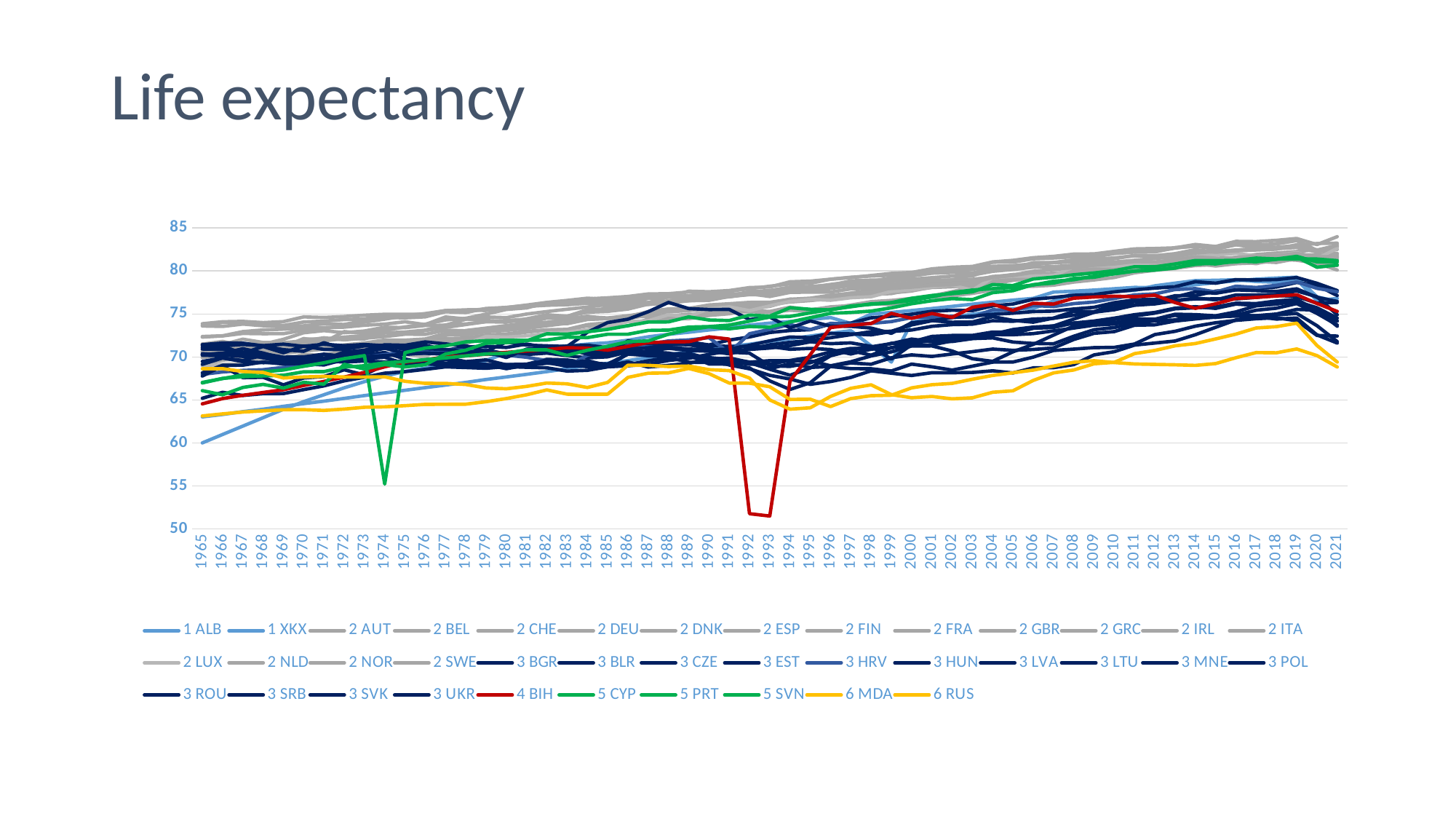

# Life expectancy

### Chart

| Category | 1 | 1 | 2 | 2 | 2 | 2 | 2 | 2 | 2 | 2 | 2 | 2 | 2 | 2 | 2 | 2 | 2 | 2 | 3 | 3 | 3 | 3 | 3 | 3 | 3 | 3 | 3 | 3 | 3 | 3 | 3 | 3 | 4 | 5 | 5 | 5 | 6 | 6 |
|---|---|---|---|---|---|---|---|---|---|---|---|---|---|---|---|---|---|---|---|---|---|---|---|---|---|---|---|---|---|---|---|---|---|---|---|---|---|---|
| 1965 | 60.01874134 | 63.04068836 | 69.93176439 | 70.55283979 | 72.31804788 | 70.62349526 | 72.38788806 | 70.90250726 | 69.12694745 | 71.10337342 | 71.52443611 | 71.49588805 | 70.64414486 | 70.25956261 | 68.98765947 | 73.60607077 | 73.72728091 | 73.8723329 | 71.33000255 | 71.1351114 | 70.25953767 | 70.21108763 | 67.98562511 | 69.14892886 | 70.93216066 | 71.43924026 | 68.1631418 | 69.48602011 | 67.79012001 | 65.2054423 | 70.2851643 | 70.38233124 | 64.5555346 | 67.05189576 | 66.09803493 | 66.9849863 | 63.15172098 | 68.63822265 |
| 1966 | 60.99833252 | 63.32277727 | 70.22290367 | 70.62878473 | 72.44974578 | 70.74163126 | 72.46548621 | 71.1620534 | 69.64458066 | 71.5097957 | 71.43912962 | 71.81260012 | 70.15709563 | 70.9982109 | 69.15079409 | 73.55504248 | 74.00812604 | 74.10133725 | 71.24237995 | 71.29528499 | 70.45533511 | 70.1454279 | 68.27192824 | 69.89673632 | 70.90084039 | 71.629116 | 69.03768827 | 69.89294719 | 68.9847704 | 65.89906183 | 70.41930024 | 70.23426566 | 65.17130841 | 67.49499548 | 65.61169675 | 67.52031495 | 63.39248023 | 68.64909887 |
| 1967 | 61.97163622 | 63.65276059 | 70.1157935 | 70.91137796 | 72.74118473 | 70.95710202 | 72.95370747 | 71.35072113 | 69.817081 | 71.49269204 | 72.07513954 | 71.36224075 | 71.20103539 | 71.03355698 | 69.20263149 | 73.83285306 | 74.07423034 | 74.14737277 | 70.43781961 | 71.46173505 | 70.35049935 | 70.4649668 | 68.44459133 | 69.46298936 | 70.57912913 | 71.61414005 | 69.05243843 | 69.59325697 | 67.60292876 | 65.53012952 | 70.96839066 | 70.07837427 | 65.55301795 | 67.91703602 | 66.46630731 | 67.71095245 | 63.60652423 | 68.32075846 |
| 1968 | 62.94609578 | 63.93515702 | 70.26807575 | 70.60745241 | 72.7054496 | 70.6044955 | 73.14593162 | 71.67619954 | 69.78294814 | 71.47918389 | 71.6872322 | 71.49007194 | 70.88614879 | 70.86766711 | 69.67754807 | 73.63763786 | 73.9460664 | 74.00071148 | 71.22524548 | 71.32044822 | 69.91073616 | 70.25840421 | 68.52785145 | 69.34508505 | 70.38411693 | 71.29659607 | 69.42287775 | 70.22784056 | 67.64328315 | 65.74320431 | 70.46533265 | 70.07734478 | 65.88293041 | 68.27340012 | 66.81864669 | 67.8024945 | 63.74502135 | 68.21038054 |
| 1969 | 63.92260049 | 64.27299919 | 70.04161051 | 70.67337921 | 72.71736656 | 70.45604007 | 73.24336427 | 71.14021752 | 69.64777038 | 71.2020524 | 71.66458515 | 72.06075705 | 70.80034047 | 70.86290481 | 69.46737437 | 73.56014704 | 73.66740873 | 74.11302047 | 70.49468019 | 71.49894211 | 69.4185896 | 69.73714299 | 68.79565091 | 69.38017924 | 69.98461017 | 70.85055038 | 69.18758077 | 69.71183478 | 66.77171526 | 65.75234408 | 69.80501277 | 69.48977364 | 66.20013388 | 68.49026014 | 66.398237 | 67.88310462 | 63.87260715 | 67.56553539 |
| 1970 | 64.82391099 | 64.58347942 | 70.08635126 | 70.93541524 | 73.12384526 | 70.6798367 | 73.36353427 | 72.15139507 | 70.32418976 | 72.09025076 | 71.88427244 | 72.82220486 | 70.83475682 | 71.62859537 | 69.57990621 | 73.62785178 | 74.07138063 | 74.66417359 | 71.27638364 | 71.24578097 | 69.48916702 | 69.86936677 | 68.9442539 | 69.21940694 | 70.01405223 | 70.67311582 | 69.27574441 | 69.58773894 | 67.56325153 | 66.20957039 | 69.72342346 | 69.31720834 | 66.68828502 | 68.92736127 | 67.0592688 | 68.28404746 | 63.88507145 | 67.6870653 |
| 1971 | 65.6179383 | 64.87409249 | 70.29086202 | 71.08483909 | 73.24078548 | 70.91581209 | 73.42933395 | 71.73726553 | 70.1468094 | 72.07460754 | 72.23601315 | 73.06456792 | 71.62266194 | 71.88210225 | 69.18104667 | 73.87156669 | 74.17542395 | 74.60093621 | 70.88382578 | 71.48516695 | 69.73712607 | 70.27663878 | 69.2757952 | 69.0799875 | 70.33184803 | 71.66797799 | 69.71683326 | 69.37136331 | 67.73298942 | 66.64667958 | 69.86494831 | 69.55297933 | 67.1635112 | 69.33013491 | 66.85009983 | 68.30545423 | 63.79899037 | 67.7530426 |
| 1972 | 66.42211541 | 65.19312441 | 70.62021661 | 71.41042722 | 73.75938009 | 71.15367117 | 73.46894064 | 72.95572891 | 70.86726601 | 72.31630078 | 71.98973312 | 72.83157333 | 70.95634408 | 72.14465186 | 70.33147176 | 73.78335204 | 74.34970684 | 74.70457935 | 70.88788026 | 71.32388665 | 70.23094942 | 70.04014687 | 69.57530108 | 69.72095549 | 70.07673894 | 70.91090779 | 70.57129042 | 70.54691015 | 68.51804355 | 67.23207201 | 70.30137705 | 69.41877467 | 67.67195359 | 69.81129184 | 69.16044178 | 68.82982791 | 63.9490785 | 67.6775264 |
| 1973 | 67.14011065 | 65.52226661 | 71.19604919 | 71.6335311 | 74.06016852 | 71.36744575 | 73.69538929 | 72.73481457 | 71.36620518 | 72.47993906 | 72.18662552 | 73.02844911 | 71.17275373 | 72.10500255 | 70.20144273 | 74.22987577 | 74.44088838 | 74.86431749 | 71.32997414 | 71.45992121 | 70.08910948 | 70.24442615 | 69.9885381 | 69.59998948 | 69.82540044 | 71.30298617 | 70.7894643 | 70.5295482 | 67.9219059 | 67.6494238 | 70.02984463 | 69.53669944 | 68.21617484 | 70.16331565 | 68.60443927 | 68.9909235 | 64.16335808 | 67.67303768 |
| 1974 | 67.76949011 | 65.83040144 | 71.17489085 | 71.96944981 | 74.40162614 | 71.68392207 | 73.82304839 | 73.09512676 | 71.29230078 | 72.8102512 | 72.37809989 | 73.46719288 | 71.11527012 | 72.80363357 | 70.17115262 | 74.60696018 | 74.76393277 | 74.96810042 | 71.24665991 | 71.31421142 | 70.17503143 | 70.53104368 | 70.28501878 | 69.27387222 | 69.97443794 | 71.36566223 | 71.42084155 | 71.01875036 | 69.1280538 | 68.12589817 | 70.17765639 | 69.42168681 | 68.86178626 | 55.22982218 | 69.12360559 | 69.333187 | 64.21119106 | 67.69905028 |
| 1975 | 68.32751064 | 66.13442539 | 71.32733402 | 71.96265318 | 74.79158435 | 71.5205073 | 74.1009127 | 73.49449148 | 71.83748979 | 72.90720943 | 72.65231739 | 73.41823649 | 71.69123974 | 72.72819131 | 70.32412583 | 74.55427905 | 74.81696843 | 74.97666925 | 71.03645139 | 70.90838382 | 70.48590165 | 69.76445025 | 70.62836055 | 69.42294655 | 69.2098791 | 70.89358707 | 71.36619796 | 70.43929217 | 69.08068617 | 68.29940821 | 70.30352639 | 69.54000676 | 69.40535923 | 70.51765595 | 68.84598794 | 69.47025872 | 64.34770828 | 67.17985184 |
| 1976 | 68.7040642 | 66.44127292 | 71.78892746 | 72.10203004 | 74.90597226 | 71.98163073 | 73.76914243 | 73.80929799 | 71.98874344 | 73.12616707 | 72.63658455 | 73.665403 | 71.80006859 | 73.07024408 | 69.98207425 | 74.67074109 | 75.04831224 | 74.97221661 | 71.38659838 | 70.83561709 | 70.60237626 | 69.30321634 | 70.77638908 | 69.65776922 | 69.20210492 | 70.96997237 | 71.75938242 | 70.43658526 | 69.21302967 | 68.57146808 | 70.46591638 | 69.52481656 | 69.64789915 | 71.04010846 | 69.10341563 | 69.70250173 | 64.49588767 | 66.94594944 |
| 1977 | 69.12061261 | 66.7403941 | 72.13589599 | 72.75620317 | 75.36736764 | 72.59196628 | 74.65888571 | 74.3091131 | 72.5132601 | 73.73073541 | 73.11373697 | 73.70240102 | 71.94234621 | 73.44034088 | 71.47625779 | 75.26419753 | 75.39803774 | 75.39295188 | 70.79789312 | 70.72258794 | 70.64223356 | 69.71107991 | 70.83070498 | 69.93565767 | 69.2129472 | 70.88458868 | 71.52937731 | 70.3298892 | 69.06980611 | 68.85877644 | 70.40779097 | 69.29100241 | 70.0407676 | 71.30251366 | 70.34552714 | 69.89122672 | 64.5058066 | 66.935473 |
| 1978 | 69.30924315 | 67.04986573 | 72.20422972 | 72.70353623 | 75.30784086 | 72.57229431 | 74.42563236 | 74.49848792 | 73.08013533 | 73.84590919 | 73.04462499 | 74.38994981 | 71.93380355 | 73.7767814 | 71.52902833 | 75.17309552 | 75.42626207 | 75.48353587 | 71.15576246 | 70.4986739 | 70.71252051 | 69.27315312 | 70.78401108 | 69.47001109 | 69.1236146 | 70.62381438 | 71.3103304 | 70.21692312 | 69.39474948 | 68.77854258 | 70.42233059 | 69.21936878 | 70.13227869 | 71.76734432 | 70.79714116 | 70.13139383 | 64.52307889 | 66.8094342 |
| 1979 | 69.58385991 | 67.38879683 | 72.54406812 | 73.19707876 | 75.60747251 | 72.92061766 | 74.2397021 | 74.99181323 | 73.35991633 | 74.12554557 | 73.16222531 | 74.65480405 | 72.18290213 | 74.10716354 | 72.39357624 | 75.64577553 | 75.4157718 | 75.52272767 | 71.24960506 | 70.34478405 | 70.82384128 | 69.13135997 | 70.80934613 | 69.66969264 | 68.81563091 | 70.53955599 | 70.64097234 | 70.59099958 | 69.13134601 | 68.69618136 | 70.7423674 | 68.90623245 | 70.34029184 | 71.8949687 | 71.60745594 | 70.35928853 | 64.80744943 | 66.40692426 |
| 1980 | 70.47802795 | 67.68465778 | 72.66888439 | 73.239228 | 75.58950616 | 73.0924122 | 74.12789751 | 75.52810911 | 73.64885715 | 74.23321386 | 73.59298377 | 74.57763267 | 72.53966911 | 74.05312532 | 72.30912178 | 75.77119083 | 75.67256146 | 75.74297947 | 71.11268894 | 70.32424598 | 70.34154939 | 69.12146952 | 70.21559963 | 69.08825933 | 68.92344732 | 70.40316105 | 71.75845089 | 69.94975966 | 68.64399038 | 68.88287462 | 70.38067668 | 68.74861404 | 70.54313358 | 71.9500264 | 71.66476346 | 70.43916842 | 65.17331169 | 66.31282471 |
| 1981 | 70.73003504 | 67.98923426 | 72.99144181 | 73.64940526 | 75.81825456 | 73.33684417 | 74.24845015 | 75.70802735 | 73.9646814 | 74.39572832 | 73.91869581 | 74.99310881 | 72.88957107 | 74.4390324 | 72.46254978 | 75.98982321 | 75.88180285 | 76.04032234 | 71.50840939 | 70.29522833 | 70.772991 | 69.1682135 | 69.97546778 | 69.15021404 | 69.02082387 | 70.67141212 | 71.37974091 | 70.91705971 | 69.06904193 | 68.81092695 | 70.62365644 | 69.01227207 | 70.69994512 | 71.94100357 | 71.89076245 | 70.84251793 | 65.61343805 | 66.58577242 |
| 1982 | 71.02332256 | 68.30231328 | 73.14478973 | 73.87700773 | 76.16219979 | 73.63336712 | 74.59409572 | 76.32067914 | 74.53000807 | 74.76493053 | 74.0410827 | 75.28677602 | 73.15786658 | 74.91316191 | 72.73895113 | 76.06028072 | 76.01917839 | 76.34932363 | 71.10924481 | 70.458703 | 70.8774482 | 69.72687005 | 69.57203374 | 69.35240952 | 69.6769966 | 71.16494633 | 71.30118547 | 70.98604846 | 69.45320599 | 68.75020205 | 70.76125679 | 69.28283304 | 70.87466128 | 71.98045774 | 72.69967816 | 70.8365094 | 66.17882732 | 66.97923995 |
| 1983 | 71.29609746 | 68.64049381 | 73.21807676 | 73.87769261 | 76.15724835 | 73.92331088 | 74.45283826 | 76.09850647 | 74.43743365 | 74.73286135 | 74.29474546 | 75.55327977 | 73.18128065 | 74.73450586 | 72.88714256 | 76.25291781 | 76.07885513 | 76.57922593 | 71.27330312 | 70.15618068 | 70.64023902 | 69.66571741 | 68.8745568 | 68.92853196 | 69.26539839 | 70.90124788 | 71.22303124 | 70.83905705 | 69.31239926 | 68.36367789 | 70.47594738 | 69.23572986 | 71.08141238 | 72.31130053 | 72.6550853 | 70.18919833 | 65.68406246 | 66.88536668 |
| 1984 | 71.50163352 | 68.99729439 | 73.76725946 | 74.36656484 | 76.75596726 | 74.38536647 | 74.61373373 | 76.48407193 | 74.74334054 | 75.21510339 | 74.67673897 | 75.80855234 | 73.62534612 | 75.49721024 | 73.16958815 | 76.3234823 | 76.24688482 | 76.83951423 | 71.38027142 | 69.90127904 | 70.89684398 | 69.31970411 | 70.22050037 | 68.96412689 | 69.13243237 | 70.33911557 | 72.87575454 | 70.60867031 | 69.57531333 | 68.45558086 | 70.71109546 | 68.86612213 | 71.03601398 | 72.25470004 | 72.93504757 | 70.79426401 | 65.68013788 | 66.45967261 |
| 1985 | 71.65595178 | 69.27427466 | 73.98761255 | 74.46594811 | 76.88184821 | 74.49721008 | 74.47740688 | 76.41187294 | 74.42345306 | 75.3050443 | 74.53781671 | 76.12412245 | 73.56413786 | 75.60320947 | 73.65245596 | 76.37170196 | 75.93271913 | 76.69019586 | 71.08178325 | 70.0208086 | 71.10229601 | 69.19295617 | 70.87294012 | 68.90135063 | 69.0153375 | 70.32281451 | 74.00322322 | 70.36811138 | 69.01451257 | 68.85865532 | 70.72148857 | 68.96105239 | 70.79854175 | 72.64684198 | 73.21615543 | 71.25000106 | 65.68808332 | 67.04909603 |
| 1986 | 71.9496484 | 69.58721576 | 74.45884313 | 74.66579766 | 77.04034514 | 74.70012959 | 74.63718382 | 76.70409396 | 74.76623548 | 75.57327923 | 74.79577518 | 76.51913771 | 73.61292264 | 75.91306397 | 74.10882941 | 76.35083671 | 76.25335794 | 76.95374016 | 71.58718263 | 70.59481736 | 71.05323385 | 70.33857975 | 71.34942135 | 69.11249651 | 70.345846 | 71.87607562 | 74.39730271 | 70.61853085 | 69.43212834 | 68.98374839 | 70.88700763 | 70.43541713 | 71.23861677 | 72.65135736 | 73.64709334 | 71.77500792 | 67.63528229 | 69.04759801 |
| 1987 | 72.35174816 | 69.9293001 | 74.90136905 | 75.28755169 | 77.33155797 | 75.11214602 | 74.74312644 | 76.95731693 | 74.79877779 | 76.14261218 | 75.14761115 | 76.31262665 | 74.40980182 | 76.33681651 | 74.21579709 | 76.80875922 | 76.10207496 | 77.10767112 | 71.3785073 | 70.59261861 | 71.51008038 | 70.28496262 | 71.45528884 | 69.56326363 | 70.17099576 | 71.5713165 | 75.26506104 | 70.67465458 | 68.83326256 | 69.17384137 | 71.06871615 | 70.14642851 | 71.67637658 | 73.08921946 | 74.06297677 | 71.87442523 | 68.12061578 | 69.03441275 |
| 1988 | 72.64080334 | 70.27968096 | 75.37580133 | 75.5876652 | 77.36441592 | 75.29909243 | 74.83796282 | 76.95008134 | 74.76447033 | 76.39420641 | 75.26116712 | 77.00639234 | 74.42846286 | 76.52283744 | 74.9095563 | 76.99534696 | 76.27089976 | 76.9967948 | 71.4503117 | 70.46440523 | 71.71405818 | 70.3605014 | 71.86986562 | 69.94171062 | 70.21764643 | 71.46542053 | 76.34786037 | 71.01948767 | 69.03225616 | 69.6002851 | 71.12731194 | 70.0638802 | 71.75455668 | 73.12944328 | 74.08526024 | 72.644568 | 68.15915759 | 68.89561662 |
| 1989 | 72.87971621 | 70.60179601 | 75.4648469 | 75.64340097 | 77.55708362 | 75.48480727 | 74.85786073 | 76.99912488 | 74.96856697 | 76.54083784 | 75.39526302 | 77.12449205 | 74.45433578 | 76.92196106 | 74.71360297 | 76.83122382 | 76.54350031 | 77.65316712 | 71.51580825 | 69.99315718 | 71.75444234 | 70.41669059 | 71.98903925 | 69.3939891 | 70.18009654 | 71.43002129 | 75.62905931 | 70.76462357 | 69.28005341 | 69.85570709 | 70.93835862 | 70.25273888 | 71.78080292 | 73.47967819 | 74.66464456 | 73.1883724 | 68.67284178 | 68.95344691 |
| 1990 | 73.14392572 | 70.91709422 | 75.73965098 | 76.05537844 | 77.38492225 | 75.35877874 | 74.86356616 | 77.00174097 | 74.98930671 | 76.83354261 | 75.73590745 | 77.29590677 | 74.84183987 | 76.99088636 | 75.60449062 | 77.00673727 | 76.58649912 | 77.58827848 | 71.35709011 | 69.93471934 | 71.40874935 | 69.8311961 | 72.25024875 | 69.3714527 | 69.19555543 | 71.00849763 | 75.52114401 | 70.67803373 | 69.72904948 | 70.31460794 | 70.82016807 | 69.80240584 | 72.34867238 | 73.53869716 | 74.30396053 | 73.5151018 | 68.06733366 | 68.53541527 |
| 1991 | 73.37759794 | 71.24586475 | 75.79312689 | 76.19619394 | 77.64797778 | 75.57586021 | 75.22557562 | 77.12988086 | 75.4070701 | 77.01433927 | 75.90980758 | 77.36937141 | 75.03103129 | 76.98905482 | 75.83315466 | 77.1563514 | 77.03820953 | 77.72813529 | 71.22674074 | 69.71594624 | 71.97021779 | 69.71195373 | 70.48793295 | 69.44071556 | 69.16976672 | 70.5662252 | 75.53328614 | 70.37768946 | 69.88418884 | 70.7055945 | 70.92243383 | 69.07304384 | 72.08866433 | 73.71580626 | 74.24009912 | 73.27818314 | 66.97714365 | 68.42459945 |
| 1992 | 73.71478159 | 71.48754795 | 75.99314896 | 76.35540861 | 77.94374088 | 76.01871859 | 75.26718166 | 77.59035481 | 75.64694575 | 77.29577498 | 76.30629978 | 77.28202605 | 75.42781692 | 77.36424163 | 75.38789559 | 77.35954779 | 77.24607825 | 78.07092922 | 71.21503157 | 69.39956386 | 72.3299683 | 69.34451436 | 72.70939828 | 69.16714026 | 68.74046313 | 70.44323728 | 74.35259622 | 70.90722588 | 69.40548717 | 70.88386431 | 71.36652141 | 68.62890874 | 51.78473463 | 74.1773697 | 74.87006211 | 73.54489194 | 66.96054239 | 67.55995358 |
| 1993 | 73.93909198 | 71.81730267 | 76.22577387 | 76.36111774 | 78.23316043 | 76.0959384 | 75.18772782 | 77.73024181 | 75.88494598 | 77.3479833 | 76.162671 | 77.65403627 | 75.29422794 | 77.65238837 | 75.94149116 | 77.03517323 | 77.22061843 | 78.13520024 | 71.2256769 | 68.64122048 | 72.85298966 | 68.57923192 | 73.2173211 | 69.18030965 | 67.23092176 | 68.99062697 | 74.65164999 | 71.41971767 | 69.57836552 | 71.04789889 | 71.88166148 | 67.87248044 | 51.51886386 | 74.6496628 | 74.76142767 | 73.46813707 | 66.54340951 | 65.01901894 |
| 1994 | 74.13128113 | 72.12463239 | 76.54253313 | 76.71421564 | 78.49415792 | 76.39305184 | 75.43942831 | 78.11660991 | 76.57484755 | 77.76783878 | 76.72207457 | 77.80288993 | 75.80126908 | 77.87245042 | 76.46618282 | 77.51280955 | 77.77255846 | 78.74648538 | 70.90112239 | 69.23234807 | 73.08202021 | 67.8845989 | 73.78175992 | 69.60436062 | 66.23320725 | 68.91072887 | 73.38937815 | 71.71014822 | 69.5788959 | 71.32895827 | 72.33070747 | 67.44261992 | 67.20940022 | 74.72014386 | 75.72999487 | 74.07253948 | 65.07013768 | 63.93535353 |
| 1995 | 74.36164498 | 72.44136732 | 76.77657365 | 76.83848505 | 78.56479779 | 76.56188154 | 75.28562215 | 78.20291498 | 76.6038975 | 77.8712563 | 76.61636427 | 77.82136034 | 75.47828601 | 78.11612899 | 76.70489599 | 77.54541535 | 77.79672 | 78.82144847 | 71.00243368 | 68.79656424 | 73.17745459 | 68.72574794 | 73.18639817 | 69.96893691 | 67.01497358 | 69.32708726 | 74.19508005 | 71.91929068 | 69.56024786 | 71.76937529 | 72.25504181 | 66.82751662 | 70.28388763 | 75.13285989 | 75.55011042 | 74.57829209 | 65.09853046 | 64.10096791 |
| 1996 | 74.59234227 | 72.7602815 | 77.0268128 | 77.18251566 | 79.04891731 | 76.79215019 | 75.66231683 | 78.34170665 | 76.86962649 | 78.06125439 | 76.87478667 | 77.95684966 | 75.82996558 | 78.43668828 | 76.59700484 | 77.54977069 | 78.23323708 | 79.04348757 | 70.87382053 | 68.90112343 | 73.83481499 | 70.14479491 | 73.9102803 | 70.59729071 | 68.93330645 | 70.23135973 | 73.58333711 | 72.24716318 | 68.98170508 | 71.55362387 | 72.73983664 | 67.14837378 | 73.43052643 | 75.52165226 | 75.47627013 | 75.07728693 | 64.24141349 | 65.421659 |
| 1997 | 73.90394902 | 73.06589809 | 77.42921139 | 77.40042867 | 79.23241689 | 77.22587729 | 76.03966886 | 78.85341908 | 77.06409112 | 78.42543311 | 77.14178912 | 78.31868443 | 75.98001627 | 78.7334218 | 76.88865059 | 77.92445148 | 78.23859166 | 79.27109482 | 70.35105452 | 68.6524126 | 73.94638918 | 70.73200039 | 73.84628184 | 71.0034537 | 69.30855121 | 70.91312025 | 73.56933838 | 72.59510217 | 69.44823036 | 71.64903295 | 72.6902407 | 67.63154852 | 73.68648107 | 75.84149478 | 75.92268755 | 75.17794556 | 65.17165781 | 66.36447769 |
| 1998 | 74.98991988 | 71.30651063 | 77.7832896 | 77.47426955 | 79.4748611 | 77.57681883 | 76.43427529 | 78.9427713 | 77.25914144 | 78.58846987 | 77.27702429 | 78.23113405 | 76.18887578 | 78.80624021 | 77.00208015 | 77.99712614 | 78.4083195 | 79.41549098 | 70.91243172 | 68.64045064 | 74.55310147 | 70.21712791 | 73.90634891 | 70.91853693 | 69.16280818 | 71.18861769 | 73.36619358 | 72.95173928 | 70.12502849 | 71.24270071 | 72.57424288 | 68.39910758 | 73.90067312 | 76.18237338 | 76.11640704 | 75.34102354 | 65.50541896 | 66.77222252 |
| 1999 | 75.18275114 | 69.4184103 | 77.95598572 | 77.64573766 | 79.72305371 | 77.80559582 | 76.57633756 | 78.94782608 | 77.4507607 | 78.750546 | 77.37571349 | 78.34979592 | 76.09403159 | 79.20444233 | 77.62103337 | 77.96005667 | 78.38681215 | 79.50792978 | 71.5962461 | 68.37500834 | 74.74210335 | 71.11467504 | 74.11884721 | 71.04002884 | 69.91274879 | 71.5624884 | 72.75532126 | 72.99461901 | 70.60076549 | 69.75765915 | 72.96412889 | 68.1196762 | 75.07635461 | 76.29480236 | 76.32210377 | 75.72030296 | 65.56086405 | 65.63059586 |
| 2000 | 75.40429447 | 74.07182941 | 78.23579667 | 77.76645796 | 79.83351895 | 78.06365065 | 76.81368621 | 79.41717293 | 77.67118134 | 79.04721875 | 77.852453 | 78.37706409 | 76.54228964 | 79.60720237 | 77.81119362 | 78.12215301 | 78.6918983 | 79.73818829 | 71.6091238 | 69.18006192 | 74.97874032 | 71.3298019 | 74.58363315 | 71.75790287 | 70.25169443 | 72.0888017 | 73.97932535 | 73.73347973 | 71.28228443 | 71.43915547 | 73.14072939 | 67.85550723 | 74.49568631 | 76.567975 | 76.83037085 | 76.19571736 | 66.41678668 | 65.27107409 |
| 2001 | 75.63876697 | 74.39370557 | 78.71920336 | 78.08071671 | 80.25068746 | 78.40946661 | 76.97210391 | 79.74441482 | 78.14224226 | 79.22345613 | 78.12392676 | 78.83592049 | 77.10869334 | 79.88590927 | 78.16144872 | 78.33036335 | 78.89587774 | 79.83588967 | 71.91448406 | 68.86404414 | 75.31499377 | 71.41854962 | 74.6435573 | 72.39415162 | 70.06958375 | 71.79016548 | 74.23264395 | 74.2193127 | 71.29442337 | 72.30717308 | 73.57257359 | 68.18142192 | 75.06002403 | 76.98888199 | 77.15077879 | 76.54334506 | 66.78655504 | 65.41664795 |
| 2002 | 75.88992268 | 74.67569866 | 78.84693595 | 78.16670657 | 80.44312345 | 78.48268277 | 77.09727461 | 79.82376364 | 78.26982944 | 79.41294896 | 78.24106376 | 78.96910004 | 77.59992194 | 80.11361737 | 78.3606911 | 78.40461771 | 78.96045918 | 79.9346629 | 72.16194437 | 68.48353313 | 75.44346538 | 71.87075669 | 74.7356757 | 72.50743855 | 70.35092516 | 71.80076358 | 74.04316004 | 74.58257444 | 70.70477557 | 72.2585452 | 73.76690419 | 68.17315733 | 74.61149921 | 77.48733229 | 77.36756771 | 76.79039836 | 66.93786793 | 65.14011407 |
| 2003 | 76.14208419 | 74.96820204 | 78.84957886 | 78.31978743 | 80.53199087 | 78.54431176 | 77.39916271 | 79.75481635 | 78.53327405 | 79.42096255 | 78.33403065 | 79.02932966 | 78.11071056 | 80.1929426 | 77.76791122 | 78.65711504 | 79.52938728 | 80.19497583 | 72.40772474 | 68.93904827 | 75.39718073 | 72.15788538 | 74.61095919 | 72.51365531 | 70.62355767 | 72.1439257 | 74.07494688 | 74.73836406 | 69.80035933 | 72.44253938 | 73.82002572 | 68.20866259 | 75.78224235 | 77.78789135 | 77.57836785 | 76.67206565 | 67.41937067 | 65.26397215 |
| 2004 | 76.3760843 | 75.30421861 | 79.3632411 | 78.9598885 | 81.05334979 | 79.12627779 | 77.78356628 | 80.3361697 | 78.84597956 | 80.33930529 | 78.90445506 | 79.28925122 | 78.51263635 | 81.01994177 | 79.21969631 | 79.23082165 | 79.96479395 | 80.54618848 | 72.60936255 | 69.40643535 | 75.94322337 | 72.64381784 | 75.50161291 | 72.9059611 | 70.92524054 | 72.22802078 | 74.69538506 | 74.97197892 | 69.50312257 | 72.61645816 | 74.21858352 | 68.40164536 | 76.13292497 | 77.94349043 | 78.41993375 | 77.48479345 | 67.86120312 | 65.90397685 |
| 2005 | 76.62075607 | 75.61564639 | 79.52099081 | 79.05260287 | 81.23375808 | 79.26179938 | 78.22431442 | 80.32827211 | 78.97134555 | 80.33938749 | 79.1115978 | 79.58989903 | 78.91620001 | 81.02300701 | 79.40152802 | 79.47968276 | 80.169902 | 80.62099011 | 72.592383 | 69.41628887 | 76.15851193 | 73.19712633 | 75.40831775 | 72.86475038 | 70.77812979 | 71.74178798 | 74.26201972 | 75.09361021 | 70.60945125 | 72.70917304 | 74.15720991 | 68.1506235 | 75.41995939 | 78.100805 | 78.30529446 | 77.71513055 | 68.16885932 | 66.07461031 |
| 2006 | 76.81623041 | 75.63557175 | 79.96546972 | 79.38837423 | 81.54641146 | 79.59056511 | 78.22183207 | 80.97245346 | 79.37285853 | 80.7482641 | 79.35501584 | 79.70726353 | 79.15184169 | 81.41694647 | 79.41473602 | 79.83761052 | 80.44108123 | 80.83166572 | 72.72147193 | 69.98763042 | 76.71094596 | 73.47916772 | 75.98885019 | 73.34443658 | 70.87702802 | 71.57680136 | 74.04941052 | 75.28348071 | 71.47178056 | 73.35509456 | 74.41673735 | 68.74059095 | 76.24681921 | 78.37078815 | 79.07131219 | 78.41914454 | 68.47941573 | 67.27906656 |
| 2007 | 77.54906423 | 76.51654814 | 80.16722167 | 79.52616253 | 81.69878353 | 79.74119884 | 78.34802189 | 80.9802689 | 79.39067636 | 80.96722393 | 79.54238993 | 79.61204681 | 79.55472296 | 81.50291144 | 79.47737942 | 80.24521892 | 80.5032969 | 80.96973959 | 73.03698574 | 70.76223358 | 76.92166181 | 73.60514248 | 75.85964582 | 73.43155149 | 71.05658929 | 71.53659285 | 74.52546202 | 75.33858602 | 72.54581967 | 73.62280442 | 74.49511441 | 68.76569197 | 76.16091796 | 78.81025466 | 79.28098091 | 78.59358282 | 68.947057 | 68.15346709 |
| 2008 | 77.65287543 | 77.39196852 | 80.3638832 | 79.57689591 | 81.96641707 | 79.82606045 | 78.71343836 | 81.29024357 | 79.69499479 | 81.04904088 | 79.6651851 | 80.04901842 | 79.76250402 | 81.64658412 | 80.47180986 | 80.37655543 | 80.6780467 | 81.13714893 | 73.36470534 | 70.92183047 | 77.17434026 | 74.41198103 | 76.20959729 | 73.95762544 | 72.03583565 | 72.41695329 | 75.30497682 | 75.58417037 | 73.60779399 | 73.93878043 | 74.86420979 | 69.11675115 | 76.83776676 | 78.98118835 | 79.56132631 | 79.13463062 | 69.39357975 | 68.49425173 |
| 2009 | 77.78100255 | 77.66543984 | 80.20697709 | 79.84699298 | 81.98496186 | 79.924753 | 78.95650092 | 81.64075594 | 79.83096627 | 81.1777149 | 80.16682723 | 80.29937606 | 80.04610104 | 81.76333344 | 80.61286035 | 80.66001875 | 80.86690422 | 81.3631066 | 73.70490494 | 71.09394682 | 77.2598311 | 75.19189434 | 76.39230536 | 74.17939874 | 72.75404545 | 73.17751318 | 75.2686828 | 75.78111459 | 74.02896921 | 74.03761883 | 75.21698321 | 70.24723205 | 76.97637605 | 79.4005576 | 79.77060731 | 79.2703781 | 69.57316717 | 69.21157373 |
| 2010 | 77.93585256 | 77.62995989 | 80.46426165 | 80.03304424 | 82.28308856 | 80.08638452 | 79.24590659 | 82.02144805 | 80.01168676 | 81.42751382 | 80.40078207 | 80.51017535 | 80.52262683 | 82.1370922 | 80.57313574 | 80.81864213 | 81.04010482 | 81.51865988 | 73.83483968 | 71.12194802 | 77.57033988 | 75.74847371 | 76.80487303 | 74.51919963 | 72.95384786 | 73.42355181 | 76.13873562 | 76.31745203 | 73.99589529 | 74.37532135 | 75.49502998 | 70.6207251 | 77.07289552 | 79.66496612 | 80.03498932 | 79.70388388 | 69.35691251 | 69.38603722 |
| 2011 | 78.09187315 | 77.74044014 | 80.82845031 | 80.36493921 | 82.57070137 | 80.36001751 | 79.78447695 | 82.19739745 | 80.39151238 | 81.81297811 | 80.80464622 | 80.54685664 | 80.63324282 | 82.23500762 | 80.76626728 | 81.0998721 | 81.2430409 | 81.75813399 | 74.18946747 | 71.51652699 | 77.81906964 | 76.46805231 | 77.22216981 | 74.92320899 | 73.693396 | 73.92558915 | 76.06840546 | 76.65059658 | 74.4313917 | 74.77170562 | 76.01663089 | 71.38720507 | 77.0068661 | 79.99907715 | 80.49705666 | 79.99048242 | 69.19185236 | 70.39809287 |
| 2012 | 78.06399625 | 78.27956668 | 80.84095845 | 80.2607479 | 82.61576642 | 80.50582539 | 80.08072627 | 82.21121114 | 80.50075125 | 81.77398811 | 80.86594348 | 80.34091237 | 80.75230583 | 82.25877098 | 80.98181454 | 81.04949631 | 81.44367035 | 81.72957847 | 74.35720639 | 72.61369549 | 78.00584094 | 76.54543658 | 77.3400763 | 75.18076487 | 73.7446558 | 74.20286238 | 76.32681077 | 76.71375231 | 74.39076842 | 75.10619305 | 76.17455498 | 71.62730485 | 77.19140519 | 80.10940452 | 80.47843172 | 80.12843508 | 69.14314621 | 70.76945192 |
| 2013 | 78.12259767 | 78.58702332 | 81.078255 | 80.46796488 | 82.69027949 | 80.46334051 | 80.3042147 | 82.71991855 | 80.88312615 | 82.01587465 | 80.92911069 | 80.9738359 | 80.96748522 | 82.65991291 | 81.36626395 | 81.29186519 | 81.66657332 | 81.93480081 | 74.84888042 | 72.98914584 | 78.17956884 | 77.12721131 | 77.84269531 | 75.68086206 | 74.18247054 | 74.31156898 | 76.608492 | 76.97046341 | 74.97558696 | 75.60498906 | 76.51206719 | 71.86168352 | 76.33040796 | 80.40157454 | 80.81717492 | 80.33596781 | 69.09882632 | 71.30249914 |
| 2014 | 78.40754561 | 78.88007809 | 81.39030736 | 81.08107026 | 83.08485245 | 80.91507904 | 80.63017465 | 82.85800522 | 81.01248805 | 82.47607009 | 81.160227 | 81.00704627 | 81.30674499 | 82.90796449 | 81.7342863 | 81.64246719 | 82.08590227 | 82.22328266 | 74.4824095 | 73.58487414 | 78.75501834 | 77.14055401 | 77.95329235 | 75.8474222 | 74.43192679 | 74.84262974 | 76.74645222 | 77.56910692 | 74.92786979 | 75.72337178 | 76.84697184 | 72.59053098 | 75.65859589 | 80.77059431 | 81.21565386 | 80.94064693 | 69.03074521 | 71.56637412 |
| 2015 | 78.64412417 | 78.92192547 | 81.15943089 | 80.88979647 | 82.84678135 | 80.57416198 | 80.7379895 | 82.64637341 | 81.41783178 | 82.18574269 | 80.92377612 | 80.66762982 | 81.41630859 | 82.52547327 | 81.83837533 | 81.48211599 | 82.27182377 | 82.1834349 | 74.632497 | 73.98738616 | 78.58000178 | 77.65626146 | 77.55991113 | 75.65174988 | 74.68539112 | 74.61032477 | 76.7561056 | 77.41506729 | 74.79006493 | 75.81721812 | 76.64928337 | 73.45811136 | 76.1818833 | 80.96647985 | 81.20927852 | 80.82175225 | 69.23956988 | 72.10064398 |
| 2016 | 78.86020432 | 78.98085652 | 81.59251056 | 81.26612851 | 83.44523704 | 80.84710991 | 80.88034818 | 83.0411342 | 81.29148705 | 82.43718906 | 81.07472408 | 81.161658 | 81.54982692 | 83.04920555 | 82.05347955 | 81.54700168 | 82.41465877 | 82.33911803 | 74.83355449 | 74.25796812 | 78.99668648 | 77.82007333 | 78.23142596 | 76.15521886 | 74.75346074 | 74.88161573 | 76.74616768 | 77.80246409 | 75.24583365 | 76.26093513 | 77.21455029 | 74.31206218 | 76.80828365 | 81.05626719 | 81.23244195 | 81.15765836 | 69.91687411 | 72.66085983 |
| 2017 | 79.04726324 | 78.78315233 | 81.63910009 | 81.36176249 | 83.41246529 | 80.94422864 | 81.11119319 | 83.02953778 | 81.49764712 | 82.47320093 | 81.16842946 | 80.85012711 | 81.91683651 | 82.72818478 | 81.73396752 | 81.72911489 | 82.62396399 | 82.43818655 | 74.79916053 | 74.45193926 | 78.95571688 | 77.97598215 | 78.08316161 | 76.00554831 | 74.80541161 | 75.43989955 | 76.93875615 | 77.72048777 | 75.95187541 | 76.21301113 | 77.21901341 | 74.71812918 | 76.93493418 | 81.32802832 | 81.49801722 | 81.07142548 | 70.51549607 | 73.37427793 |
| 2018 | 79.18382576 | 78.69591468 | 81.68620007 | 81.47868181 | 83.56154714 | 81.17165393 | 80.99004961 | 83.14355329 | 81.62659137 | 82.59086885 | 81.12535686 | 81.39067229 | 82.08633579 | 83.18472633 | 81.80345805 | 81.77412626 | 82.76046096 | 82.53260145 | 74.89828259 | 74.5676504 | 79.00388304 | 78.13952552 | 78.33697579 | 76.20387988 | 75.00118392 | 75.67670539 | 77.1594699 | 77.62817502 | 76.15463539 | 76.51149278 | 77.26400171 | 74.41222582 | 77.09263994 | 81.38204052 | 81.39474502 | 81.3581319 | 70.49164638 | 73.5306273 |
| 2019 | 79.28245149 | 79.02210464 | 81.90774362 | 81.83112173 | 83.78022056 | 81.55841237 | 81.43370904 | 83.53207768 | 81.87058825 | 82.73152547 | 81.72501212 | 81.24888862 | 82.25855065 | 83.55201058 | 82.14343675 | 82.04547855 | 82.95524165 | 83.05237026 | 75.06242114 | 74.21596857 | 79.24331697 | 78.66927683 | 78.73756366 | 76.454293 | 75.53367002 | 76.2118715 | 77.03962697 | 77.92718379 | 76.5079138 | 76.70402637 | 77.68509222 | 74.536386 | 77.24120437 | 81.39698075 | 81.70073291 | 81.60421556 | 70.93509103 | 73.93323882 |
| 2020 | 76.98933357 | 76.56656179 | 81.50356397 | 80.78835097 | 83.06696503 | 81.14718657 | 81.54490855 | 82.28924721 | 81.8656918 | 82.21040106 | 80.43450157 | 80.90917693 | 82.46994979 | 82.39534186 | 81.43347382 | 81.63810133 | 83.19509228 | 82.42736497 | 73.64532515 | 72.51317448 | 78.57456969 | 78.34305348 | 77.98453353 | 75.72972527 | 75.45264751 | 75.06760532 | 76.25747107 | 76.94239519 | 75.34557096 | 75.40571205 | 77.00538259 | 72.57258708 | 76.22538424 | 81.39049031 | 81.05454692 | 80.4409409 | 70.16652049 | 71.34229617 |
| 2021 | 76.46258204 | 76.80616289 | 81.57974156 | 81.87871933 | 83.98716458 | 80.63012363 | 81.37525734 | 83.00996531 | 82.03811227 | 82.49877322 | 80.74216848 | 80.11056476 | 81.99762346 | 82.8501675 | 82.62865584 | 81.68728791 | 83.23394676 | 82.98328252 | 71.79804698 | 72.43801467 | 77.72826569 | 77.14361324 | 77.58044632 | 74.53012215 | 73.57861452 | 73.72005674 | 76.34255974 | 76.45724307 | 74.18466463 | 74.19234267 | 74.91004908 | 71.62401422 | 75.30029932 | 81.20326697 | 81.04427529 | 80.69038362 | 68.84592852 | 69.41904273 |